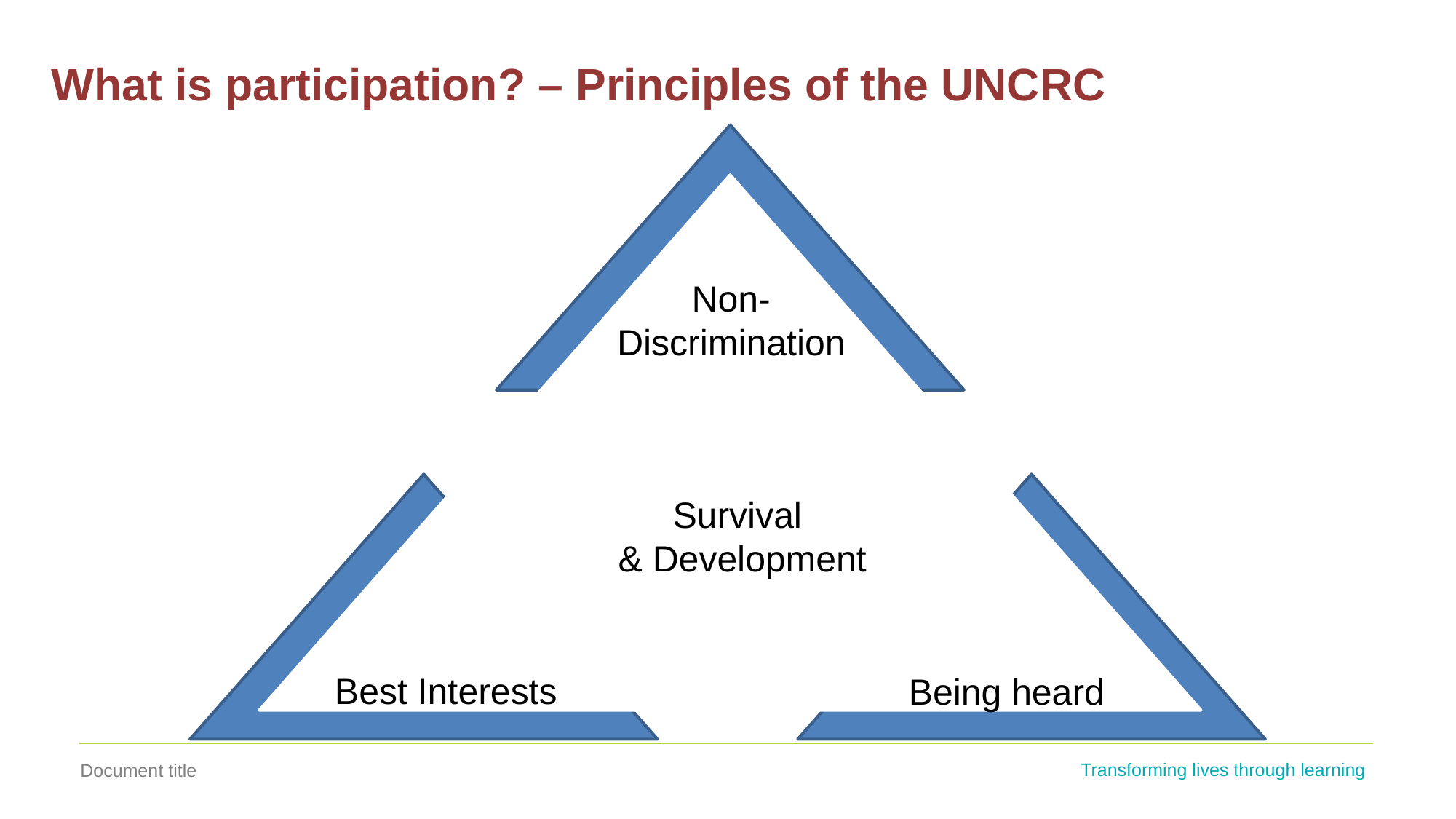

What is participation? – Principles of the UNCRC

Survival

Non-
Discrimination
Survival
& Development
Best Interests
Being heard